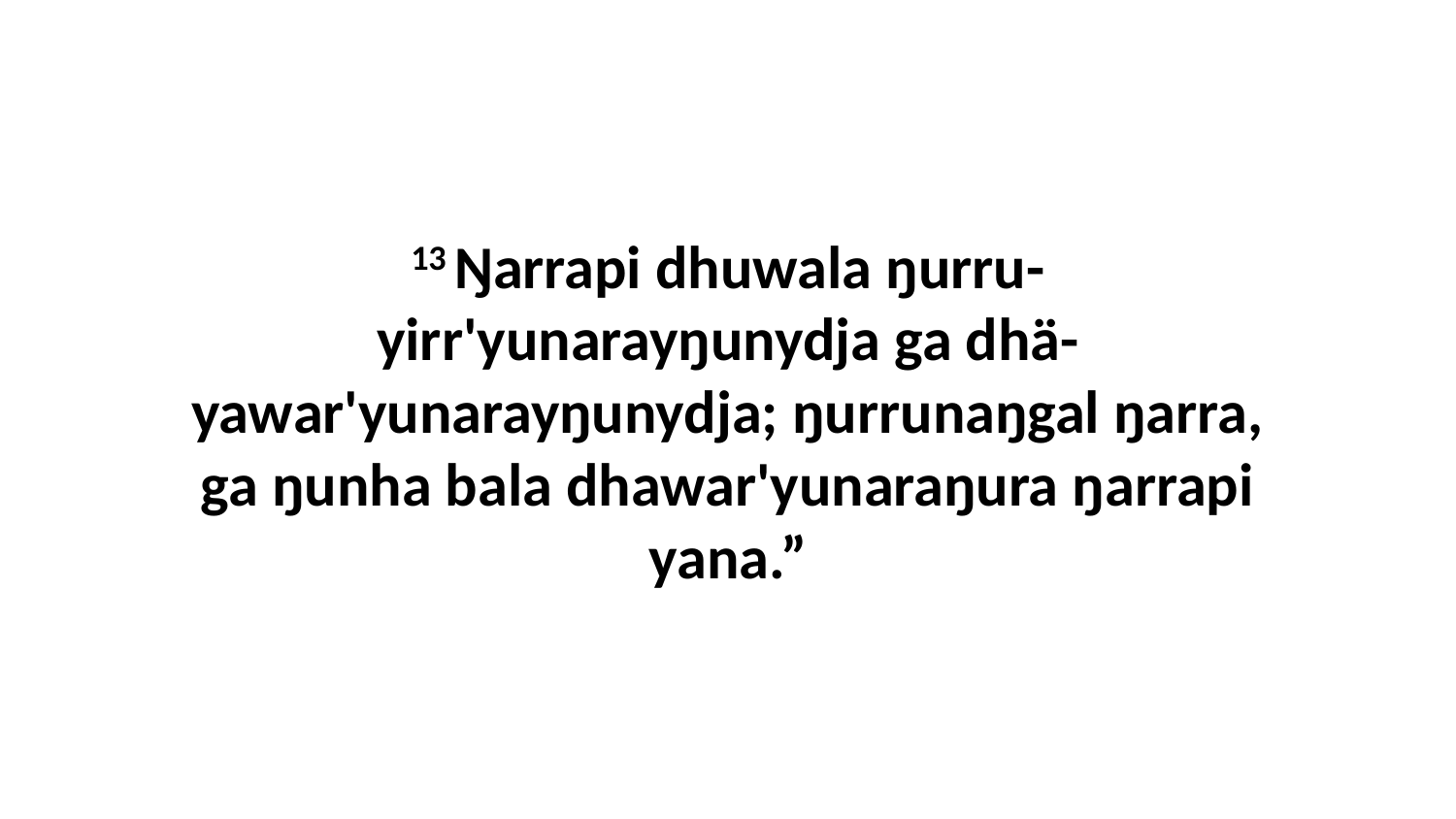

13 Ŋarrapi dhuwala ŋurru-yirr'yunarayŋunydja ga dhä-yawar'yunarayŋunydja; ŋurrunaŋgal ŋarra, ga ŋunha bala dhawar'yunaraŋura ŋarrapi yana.”